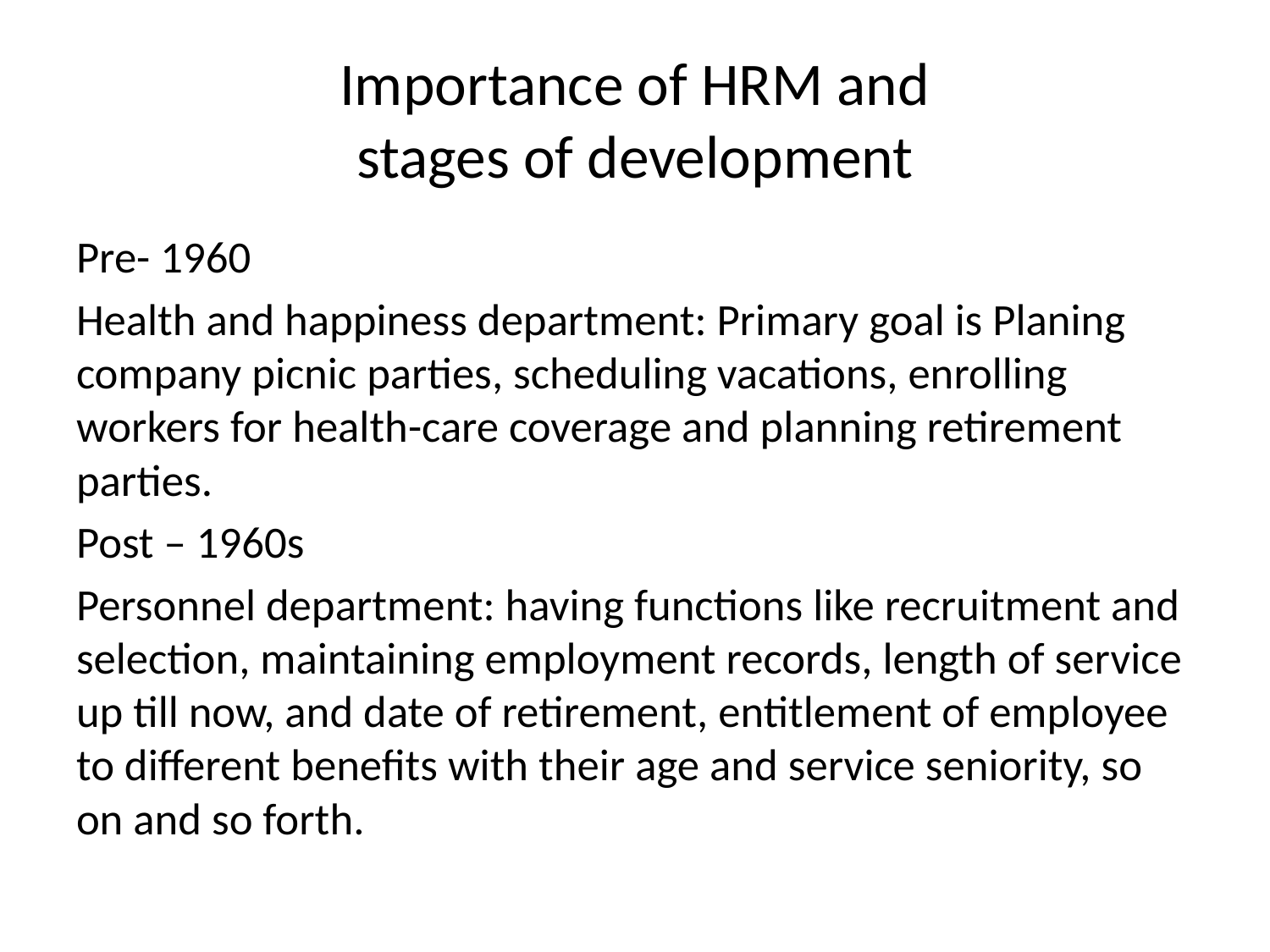

# Importance of HRM and stages of development
Pre- 1960
Health and happiness department: Primary goal is Planing company picnic parties, scheduling vacations, enrolling workers for health-care coverage and planning retirement parties.
Post – 1960s
Personnel department: having functions like recruitment and selection, maintaining employment records, length of service up till now, and date of retirement, entitlement of employee to different benefits with their age and service seniority, so on and so forth.